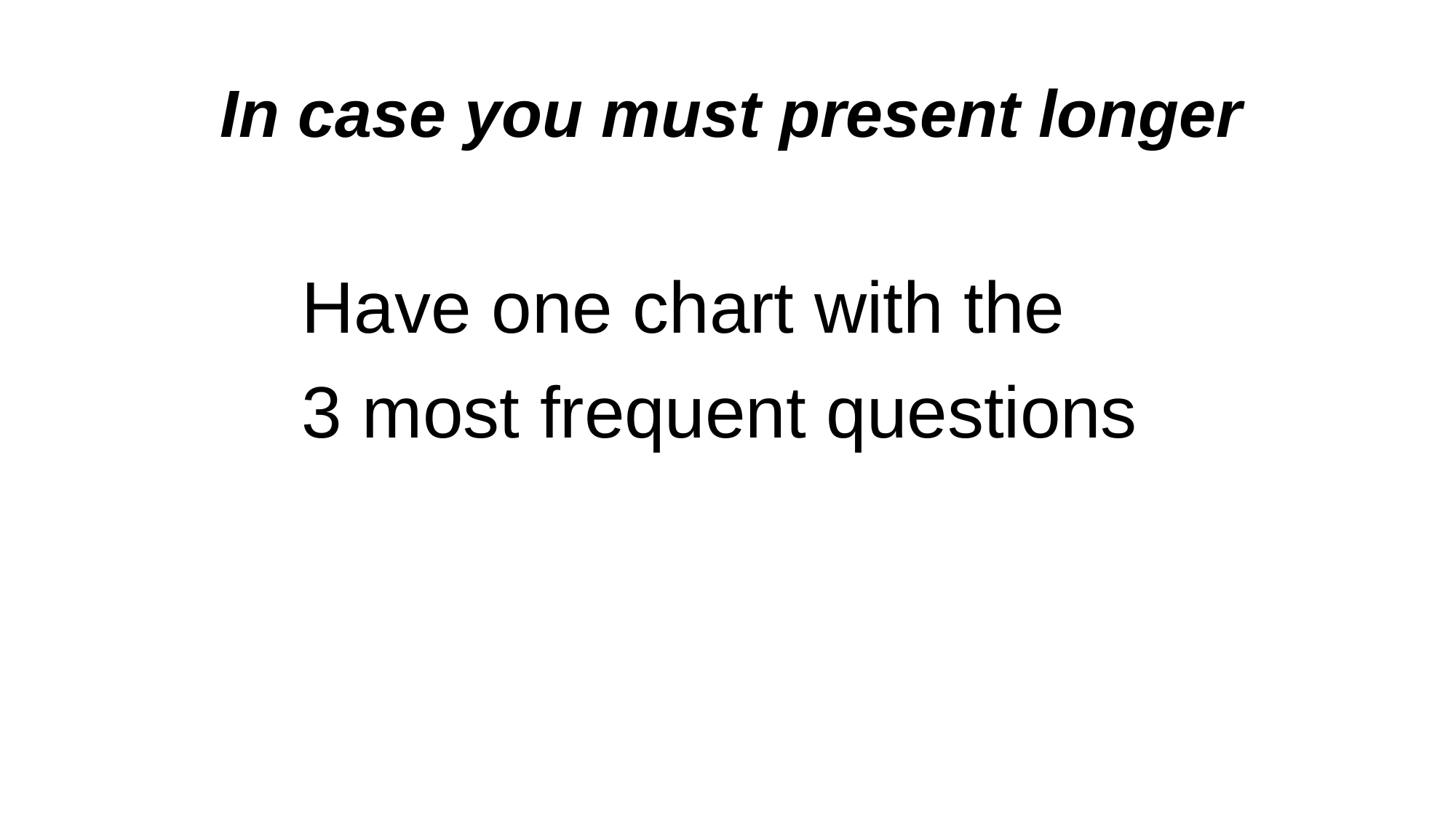

In case you must present longer
 Have one chart with the
 3 most frequent questions